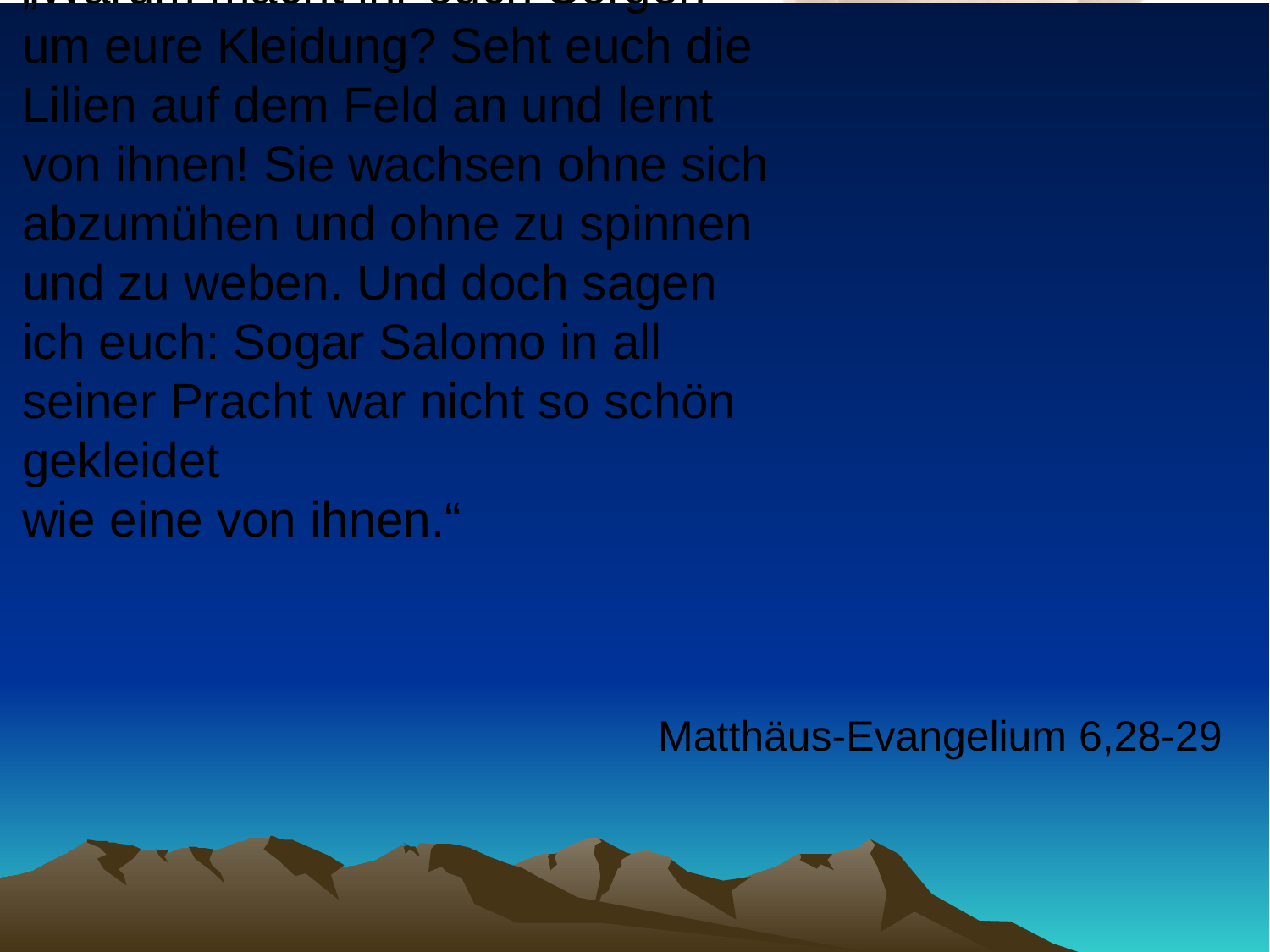

# „Warum macht ihr euch Sorgen um eure Kleidung? Seht euch die Lilien auf dem Feld an und lernt von ihnen! Sie wachsen ohne sich abzumühen und ohne zu spinnen und zu weben. Und doch sagen ich euch: Sogar Salomo in all seiner Pracht war nicht so schön gekleidet wie eine von ihnen.“
Matthäus-Evangelium 6,28-29